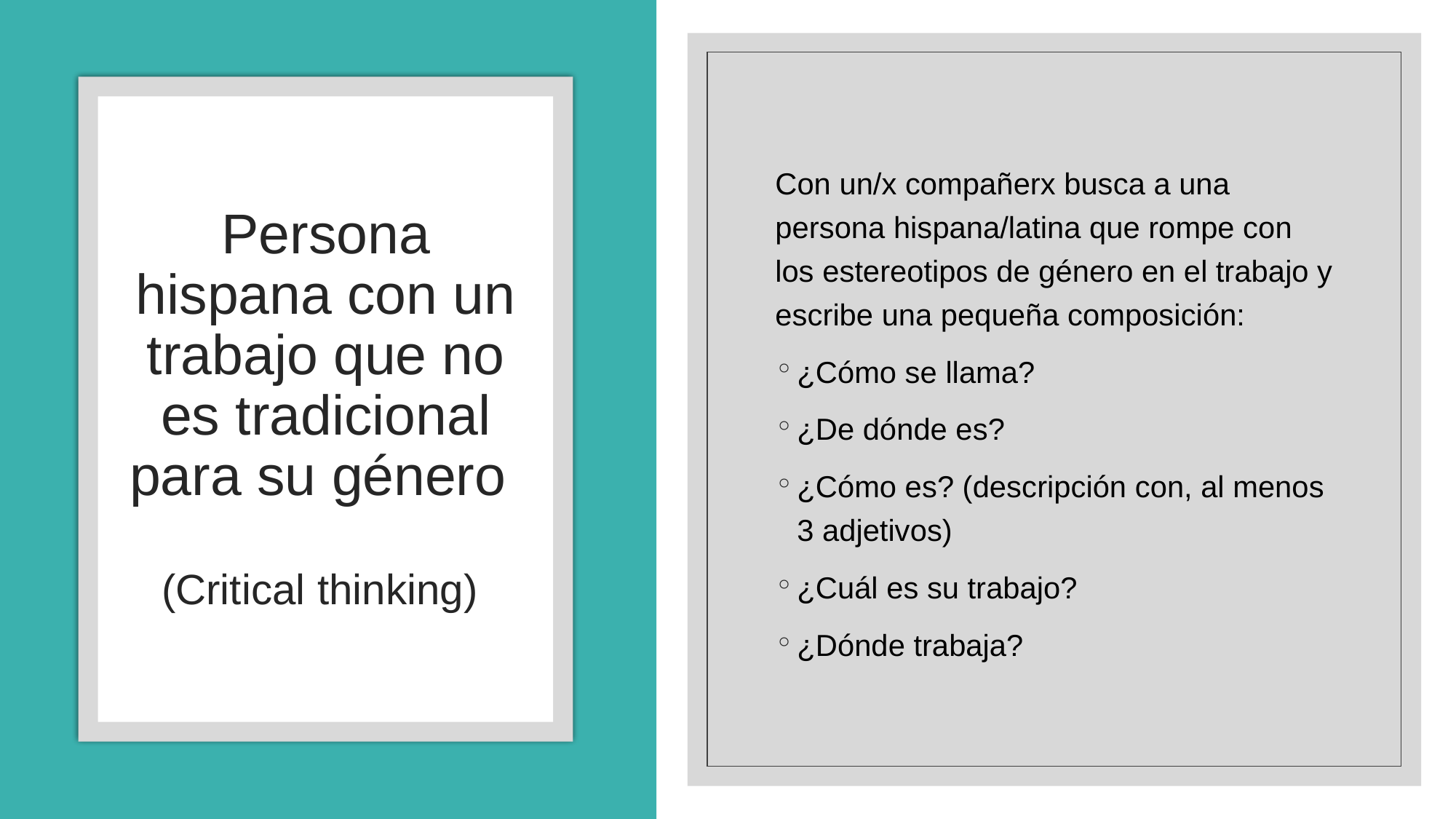

Con un/x compañerx busca a una persona hispana/latina que rompe con los estereotipos de género en el trabajo y escribe una pequeña composición:
¿Cómo se llama?
¿De dónde es?
¿Cómo es? (descripción con, al menos 3 adjetivos)
¿Cuál es su trabajo?
¿Dónde trabaja?
# Persona hispana con un trabajo que no es tradicional para su género (Critical thinking)